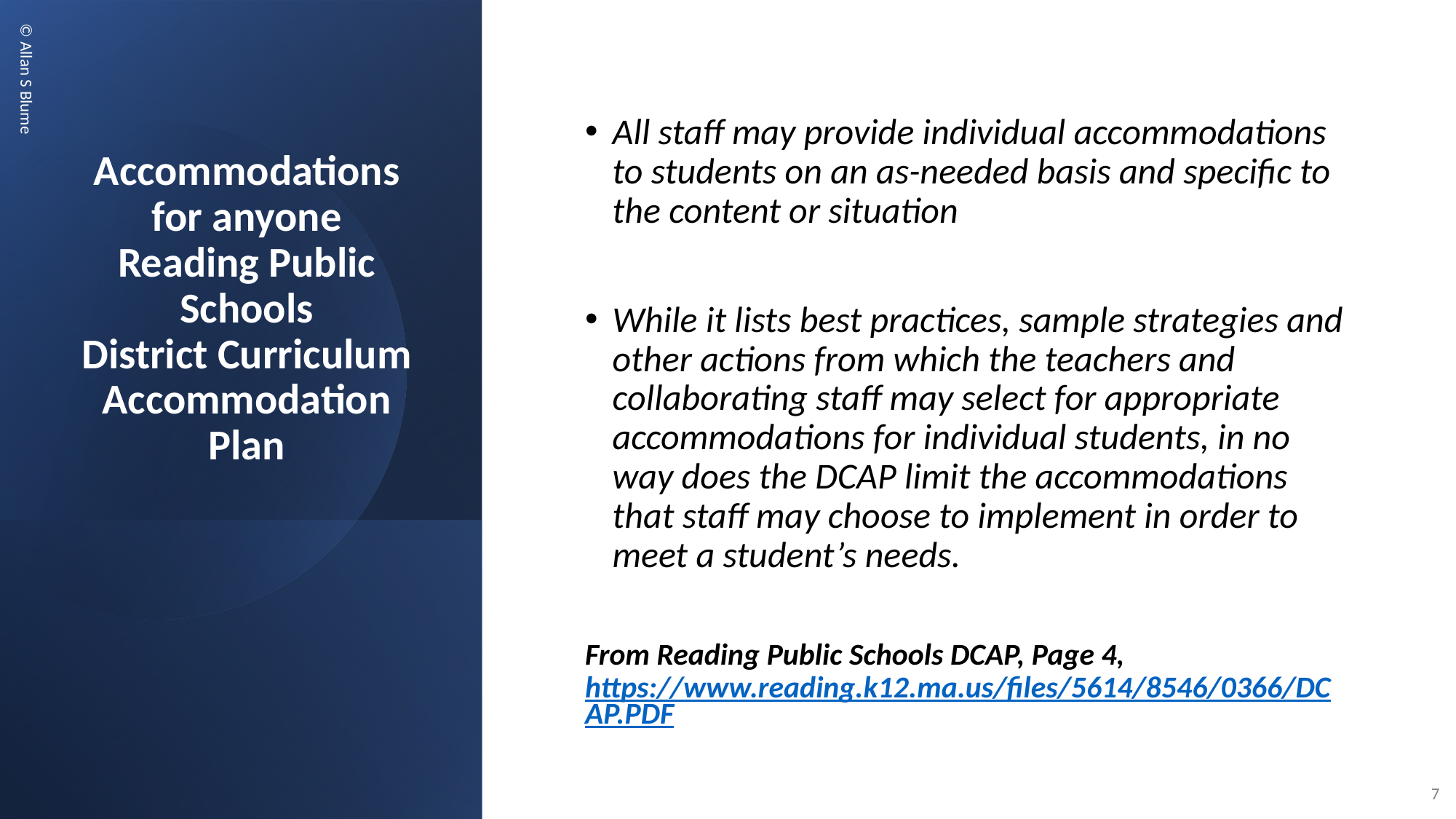

# Accommodations for anyone Reading Public Schools District Curriculum Accommodation Plan
All staff may provide individual accommodations to students on an as-needed basis and specific to the content or situation

While it lists best practices, sample strategies and other actions from which the teachers and collaborating staff may select for appropriate accommodations for individual students, in no way does the DCAP limit the accommodations that staff may choose to implement in order to meet a student’s needs.

From Reading Public Schools DCAP, Page 4, https://www.reading.k12.ma.us/files/5614/8546/0366/DCAP.PDF

©️ Allan S Blume

7